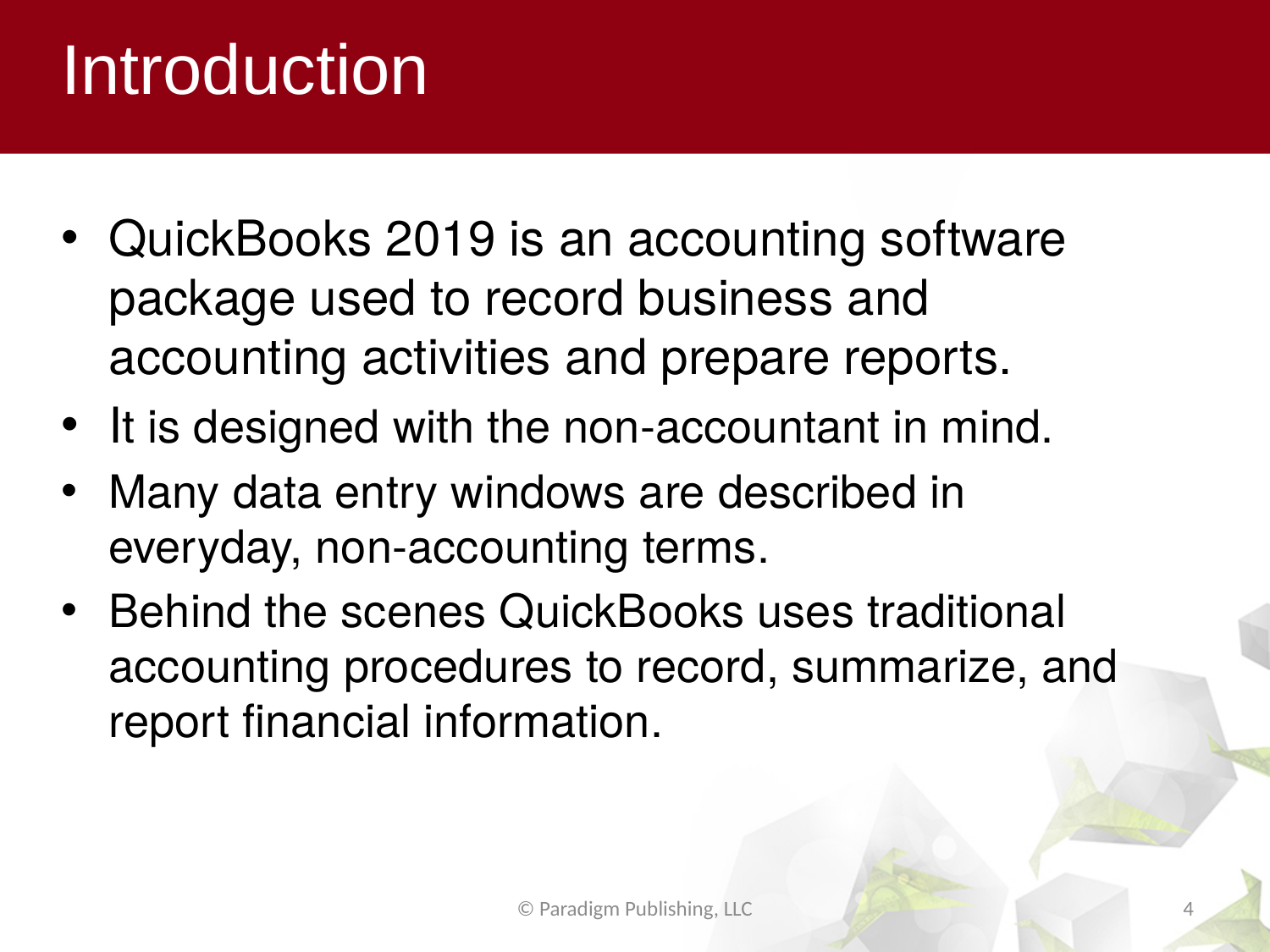

# Introduction
QuickBooks 2019 is an accounting software package used to record business and accounting activities and prepare reports.
It is designed with the non-accountant in mind.
Many data entry windows are described in everyday, non-accounting terms.
Behind the scenes QuickBooks uses traditional accounting procedures to record, summarize, and report financial information.
© Paradigm Publishing, LLC
4